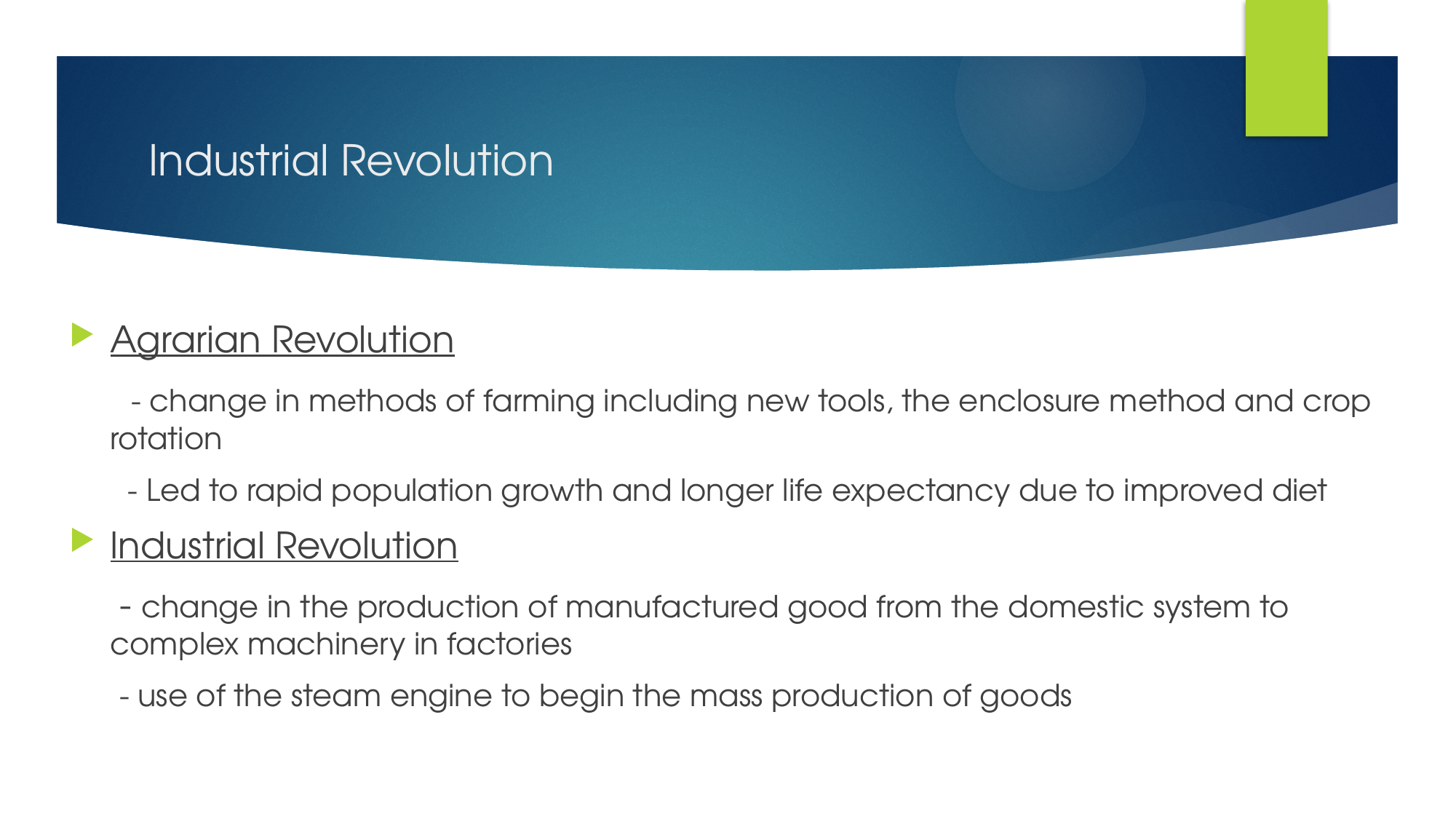

# Industrial Revolution
Agrarian Revolution
       - change in methods of farming including new tools, the enclosure method and crop rotation
       - Led to rapid population growth and longer life expectancy due to improved diet
Industrial Revolution
     - change in the production of manufactured good from the domestic system to complex machinery in factories
      - use of the steam engine to begin the mass production of goods